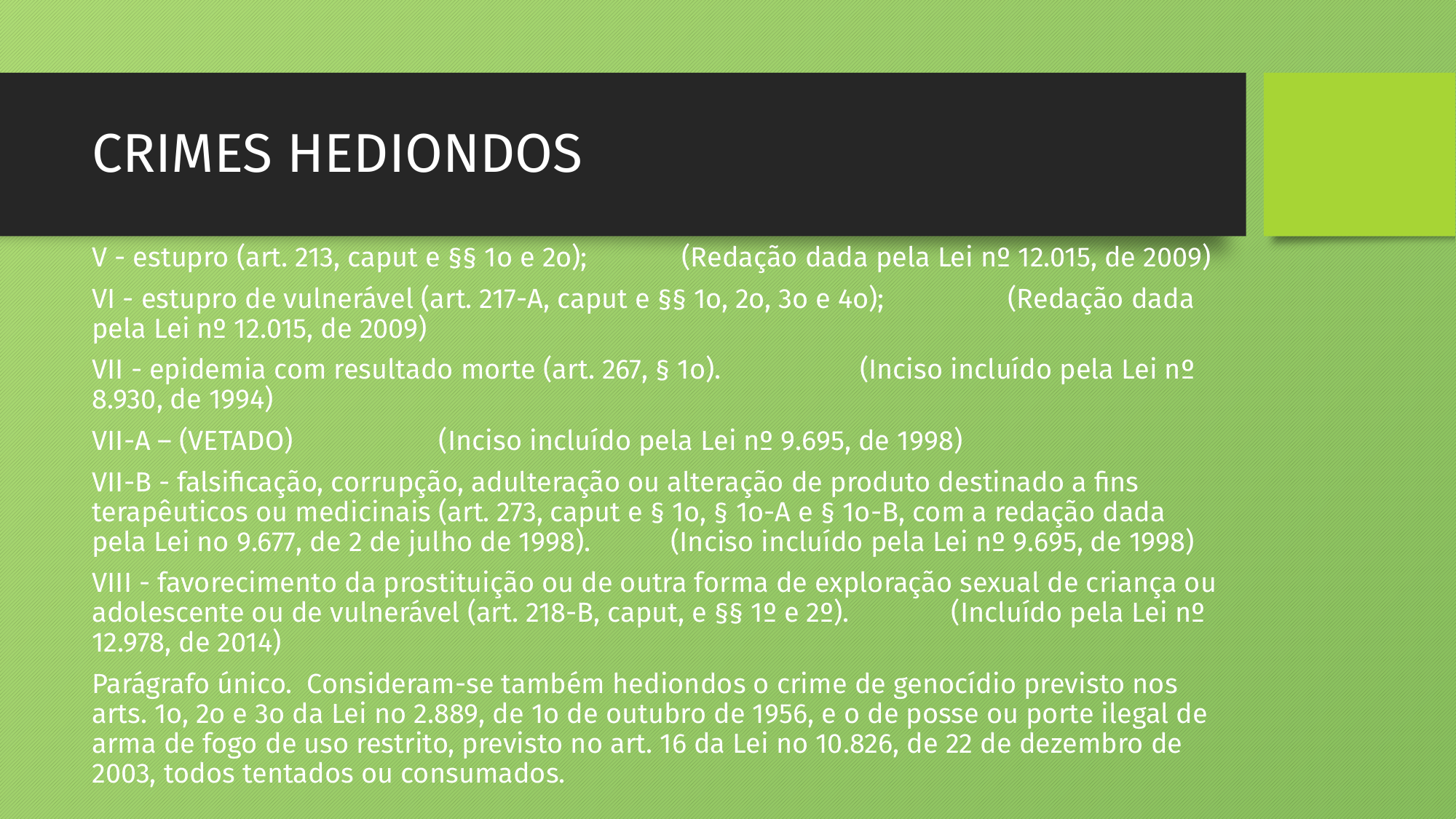

# CRIMES HEDIONDOS
V - estupro (art. 213, caput e §§ 1o e 2o);             (Redação dada pela Lei nº 12.015, de 2009)
VI - estupro de vulnerável (art. 217-A, caput e §§ 1o, 2o, 3o e 4o);                 (Redação dada pela Lei nº 12.015, de 2009)
VII - epidemia com resultado morte (art. 267, § 1o).                   (Inciso incluído pela Lei nº 8.930, de 1994)
VII-A – (VETADO)                    (Inciso incluído pela Lei nº 9.695, de 1998)
VII-B - falsificação, corrupção, adulteração ou alteração de produto destinado a fins terapêuticos ou medicinais (art. 273, caput e § 1o, § 1o-A e § 1o-B, com a redação dada pela Lei no 9.677, de 2 de julho de 1998).           (Inciso incluído pela Lei nº 9.695, de 1998)
VIII - favorecimento da prostituição ou de outra forma de exploração sexual de criança ou adolescente ou de vulnerável (art. 218-B, caput, e §§ 1º e 2º).              (Incluído pela Lei nº 12.978, de 2014)
Parágrafo único.  Consideram-se também hediondos o crime de genocídio previsto nos arts. 1o, 2o e 3o da Lei no 2.889, de 1o de outubro de 1956, e o de posse ou porte ilegal de arma de fogo de uso restrito, previsto no art. 16 da Lei no 10.826, de 22 de dezembro de 2003, todos tentados ou consumados.